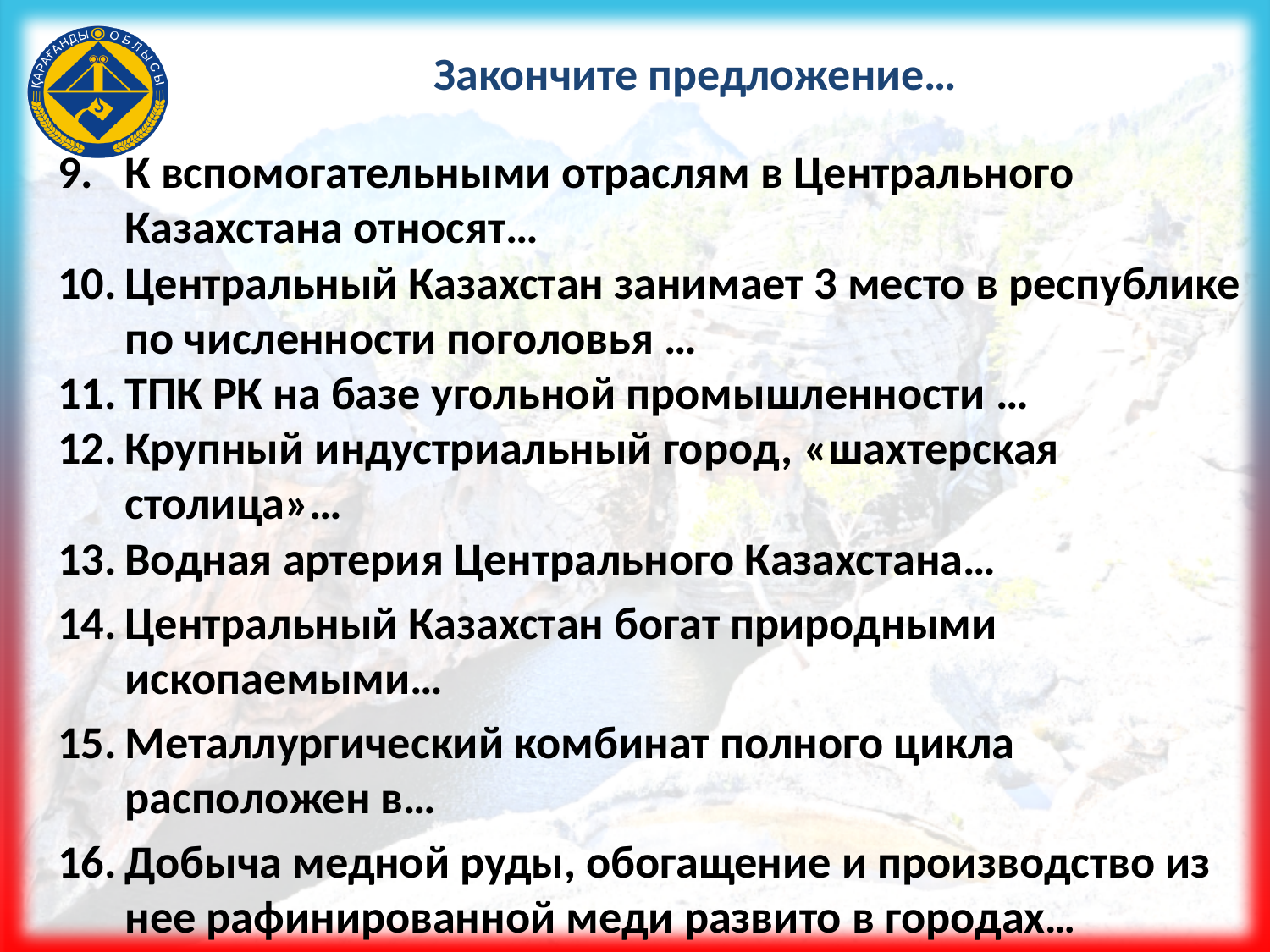

# Закончите предложение…
К вспомогательными отраслям в Центрального Казахстана относят…
Центральный Казахстан занимает 3 место в республике  по численности поголовья …
ТПК РК на базе угольной промышленности …
Крупный индустриальный город, «шахтерская столица»…
Водная артерия Центрального Казахстана…
Центральный Казахстан богат природными ископаемыми…
Металлургический комбинат полного цикла  расположен в…
Добыча медной руды, обогащение и производство из нее рафинированной меди развито в городах…